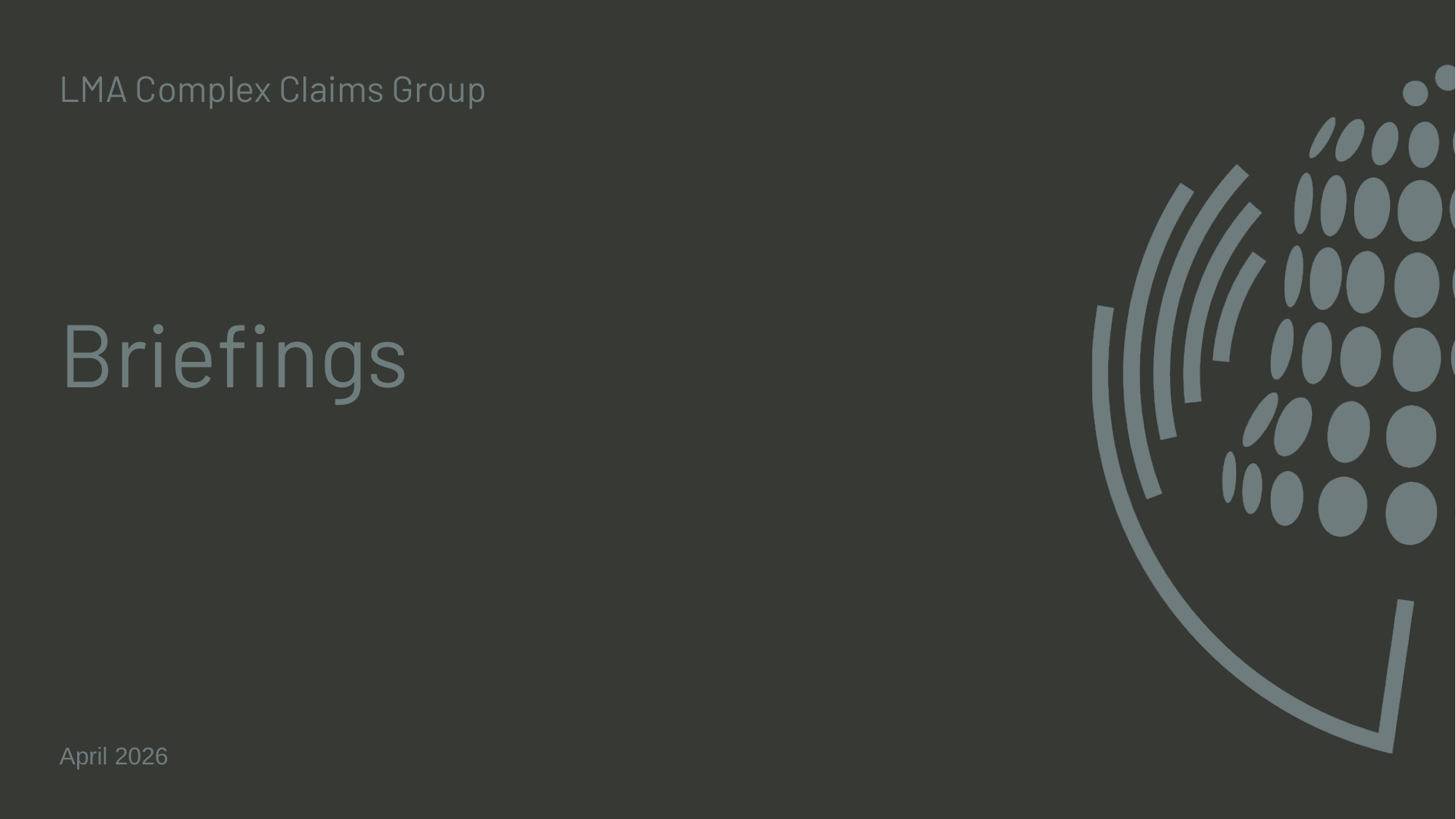

LMA Complex Claims Group
# Briefings
April 2026